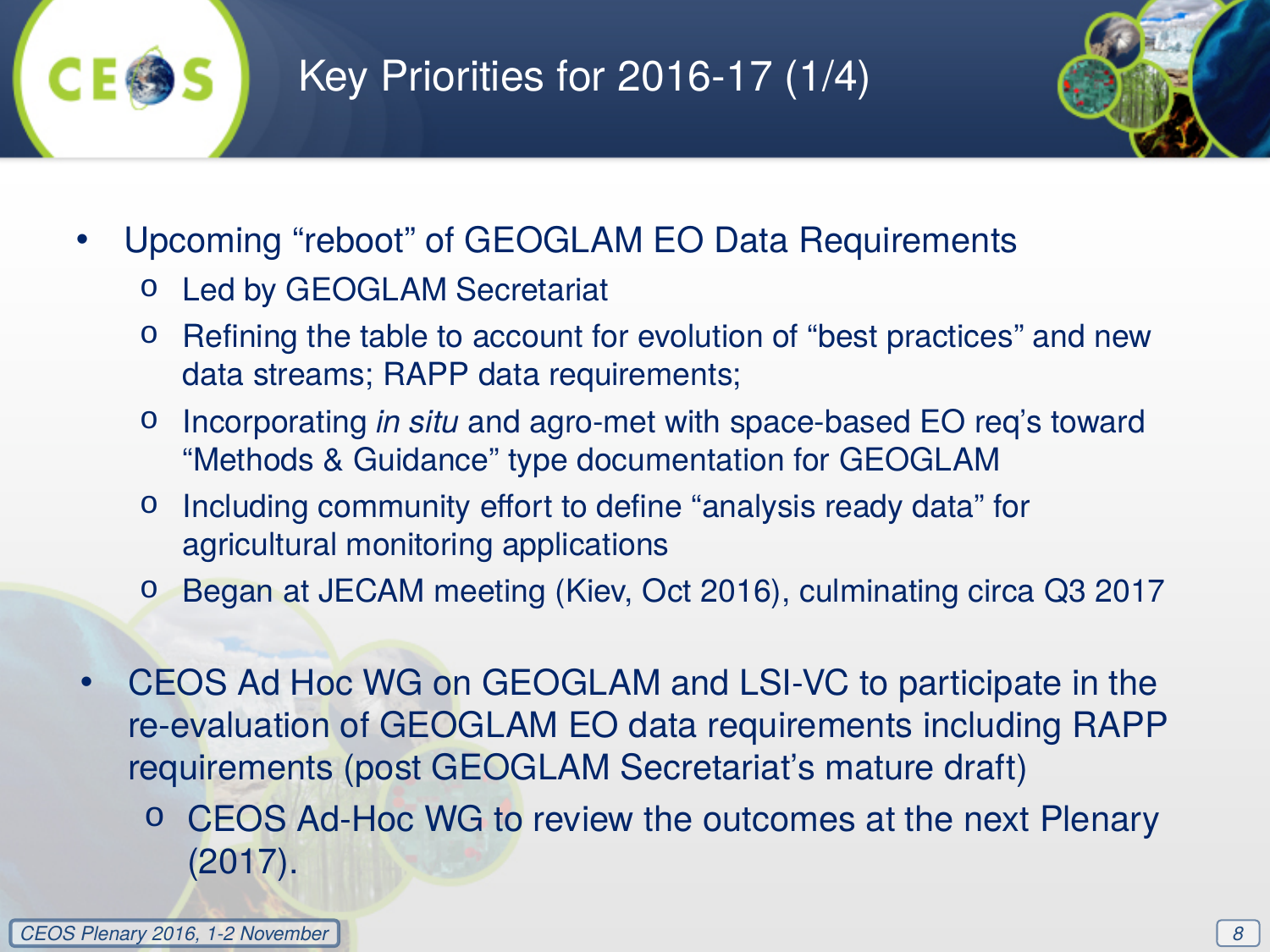

Key Priorities for 2016-17 (1/4)
Upcoming “reboot” of GEOGLAM EO Data Requirements
Led by GEOGLAM Secretariat
Refining the table to account for evolution of “best practices” and new data streams; RAPP data requirements;
Incorporating in situ and agro-met with space-based EO req’s toward “Methods & Guidance” type documentation for GEOGLAM
Including community effort to define “analysis ready data” for agricultural monitoring applications
Began at JECAM meeting (Kiev, Oct 2016), culminating circa Q3 2017

CEOS Ad Hoc WG on GEOGLAM and LSI-VC to participate in the re-evaluation of GEOGLAM EO data requirements including RAPP requirements (post GEOGLAM Secretariat’s mature draft)
CEOS Ad-Hoc WG to review the outcomes at the next Plenary (2017).

8